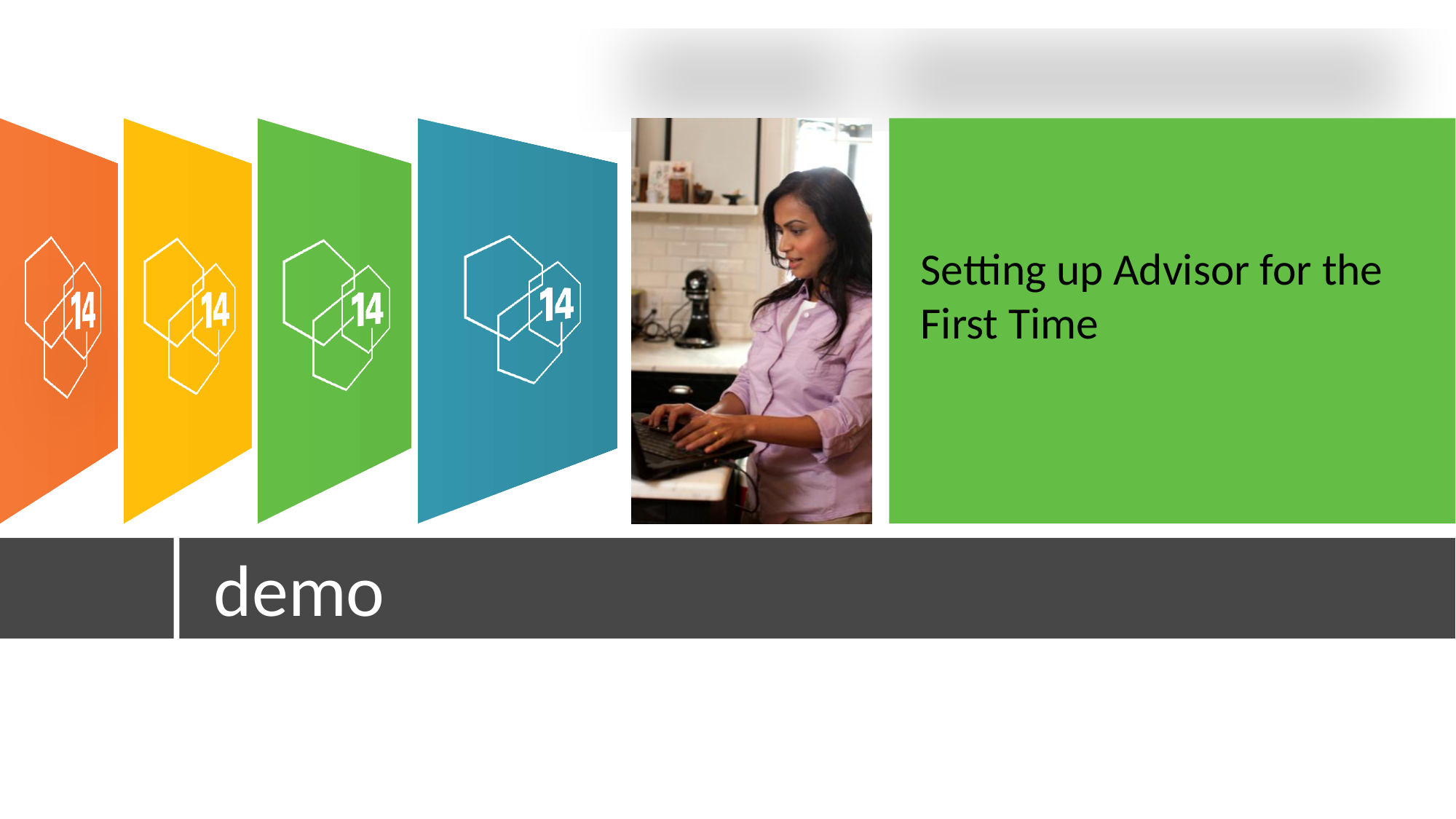

Setting up Advisor for the First Time
demo